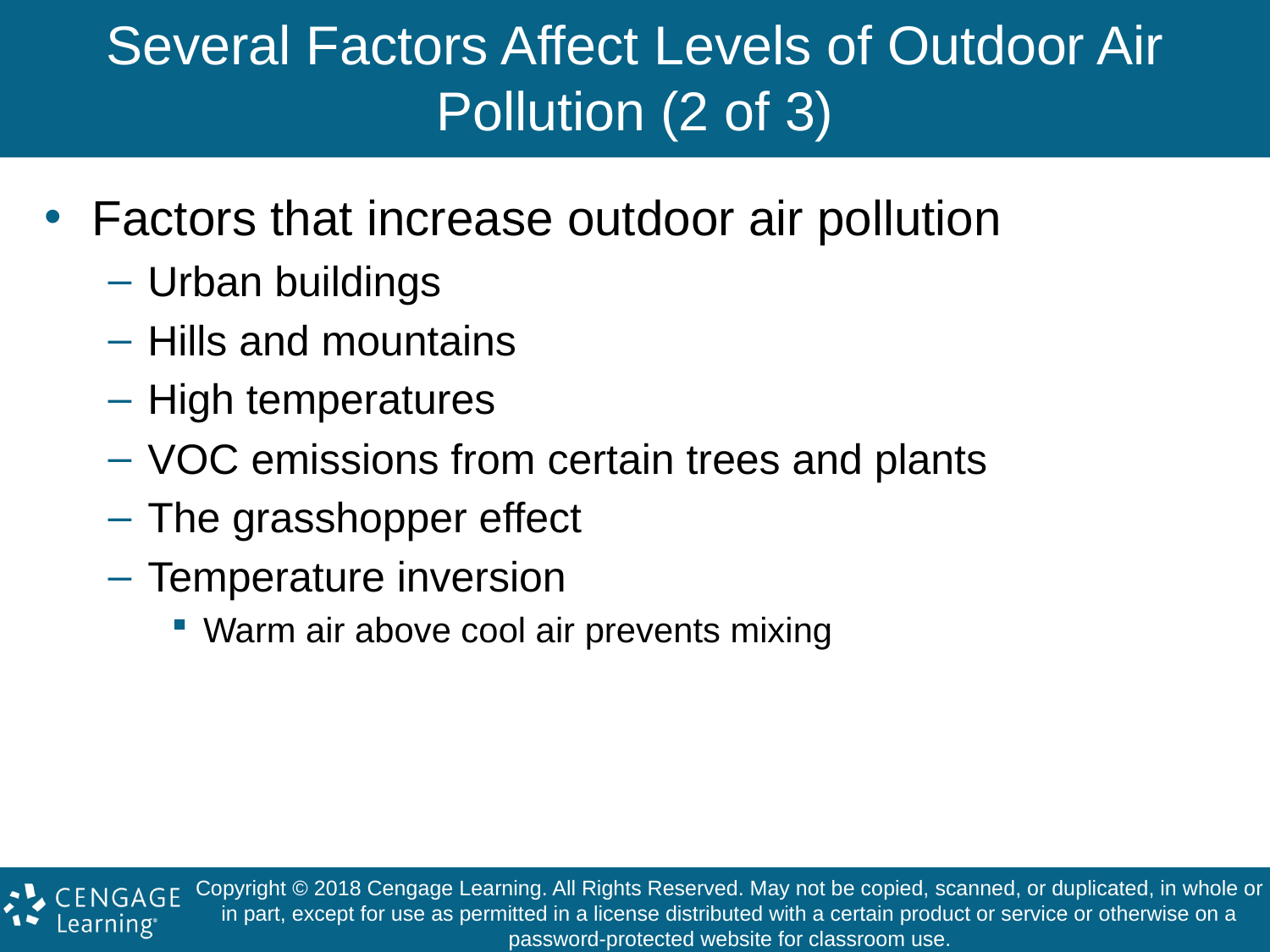

# Several Factors Affect Levels of Outdoor Air Pollution (2 of 3)
Factors that increase outdoor air pollution
Urban buildings
Hills and mountains
High temperatures
VOC emissions from certain trees and plants
The grasshopper effect
Temperature inversion
Warm air above cool air prevents mixing